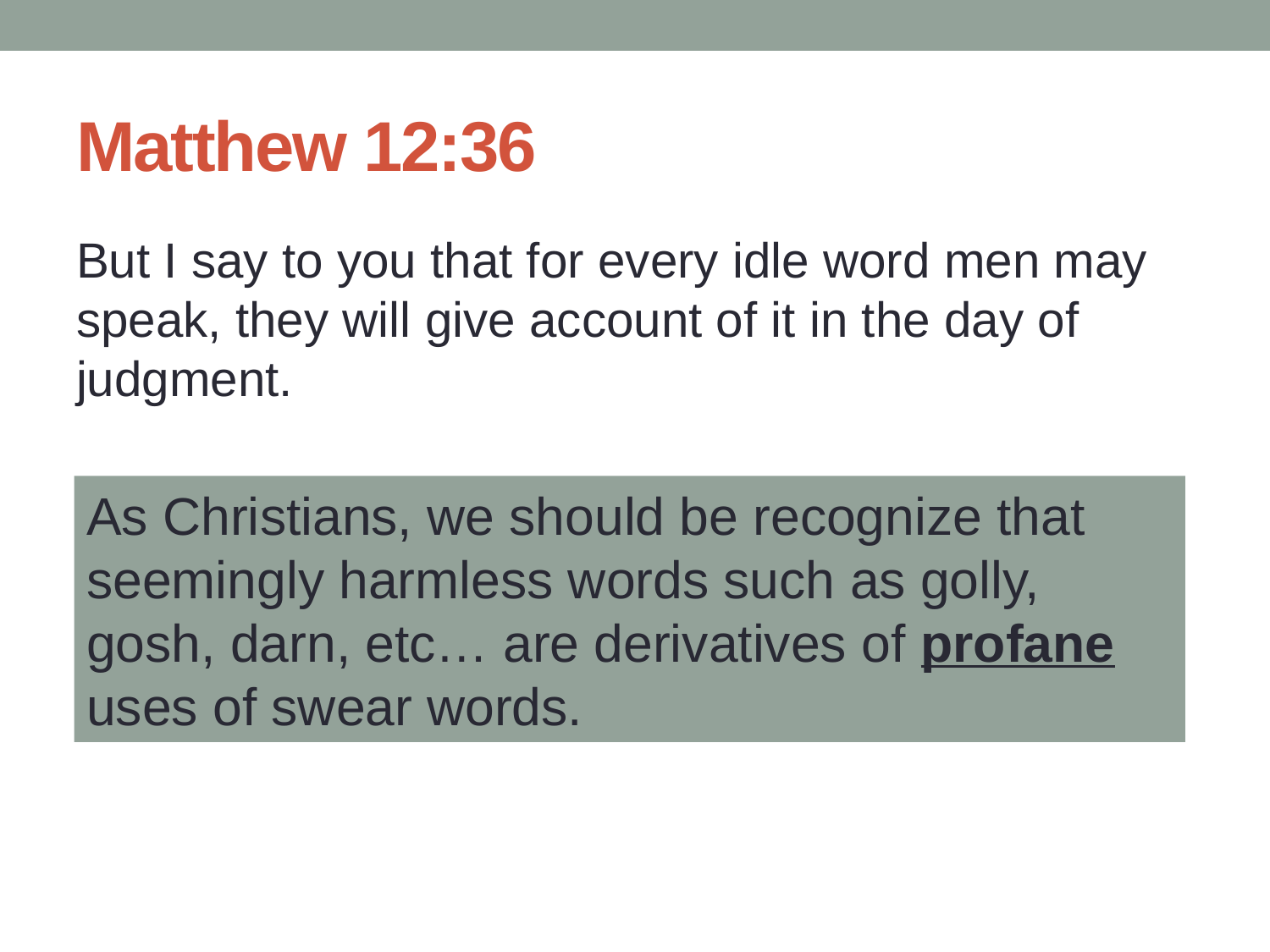

# Matthew 12:36
But I say to you that for every idle word men may speak, they will give account of it in the day of judgment.
As Christians, we should be recognize that seemingly harmless words such as golly, gosh, darn, etc… are derivatives of profane uses of swear words.